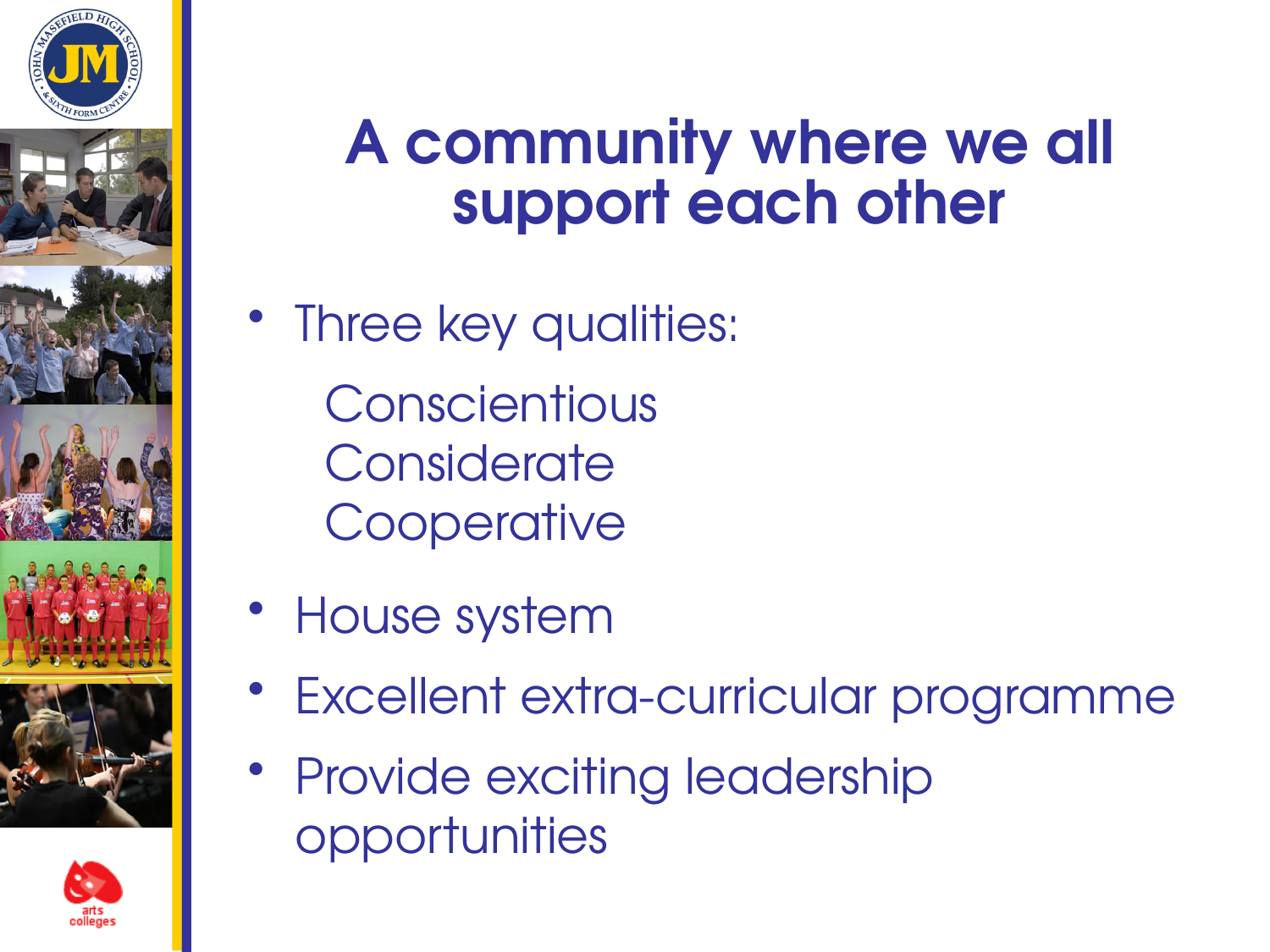

# A community where we all support each other
Three key qualities:
  Conscientious
  Considerate
  Cooperative

House system
Excellent extra-curricular programme
Provide exciting leadership opportunities